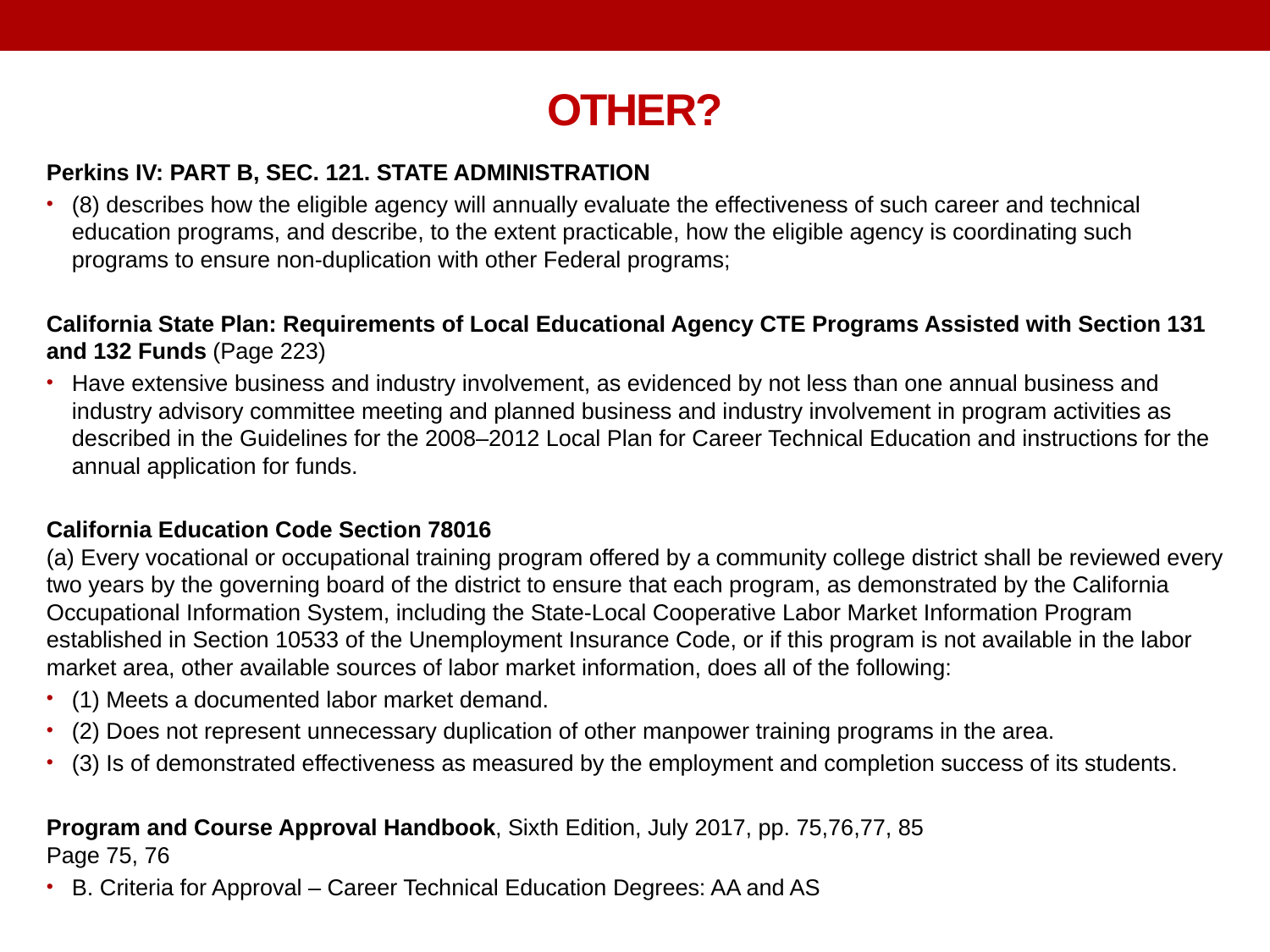

# OTHER?
Perkins IV: PART B, SEC. 121. STATE ADMINISTRATION
(8) describes how the eligible agency will annually evaluate the effectiveness of such career and technical education programs, and describe, to the extent practicable, how the eligible agency is coordinating such programs to ensure non-duplication with other Federal programs;

California State Plan: Requirements of Local Educational Agency CTE Programs Assisted with Section 131 and 132 Funds (Page 223)
Have extensive business and industry involvement, as evidenced by not less than one annual business and industry advisory committee meeting and planned business and industry involvement in program activities as described in the Guidelines for the 2008–2012 Local Plan for Career Technical Education and instructions for the annual application for funds.

California Education Code Section 78016
(a) Every vocational or occupational training program offered by a community college district shall be reviewed every two years by the governing board of the district to ensure that each program, as demonstrated by the California Occupational Information System, including the State-Local Cooperative Labor Market Information Program established in Section 10533 of the Unemployment Insurance Code, or if this program is not available in the labor market area, other available sources of labor market information, does all of the following:
(1) Meets a documented labor market demand.
(2) Does not represent unnecessary duplication of other manpower training programs in the area.
(3) Is of demonstrated effectiveness as measured by the employment and completion success of its students.

Program and Course Approval Handbook, Sixth Edition, July 2017, pp. 75,76,77, 85
Page 75, 76
B. Criteria for Approval – Career Technical Education Degrees: AA and AS